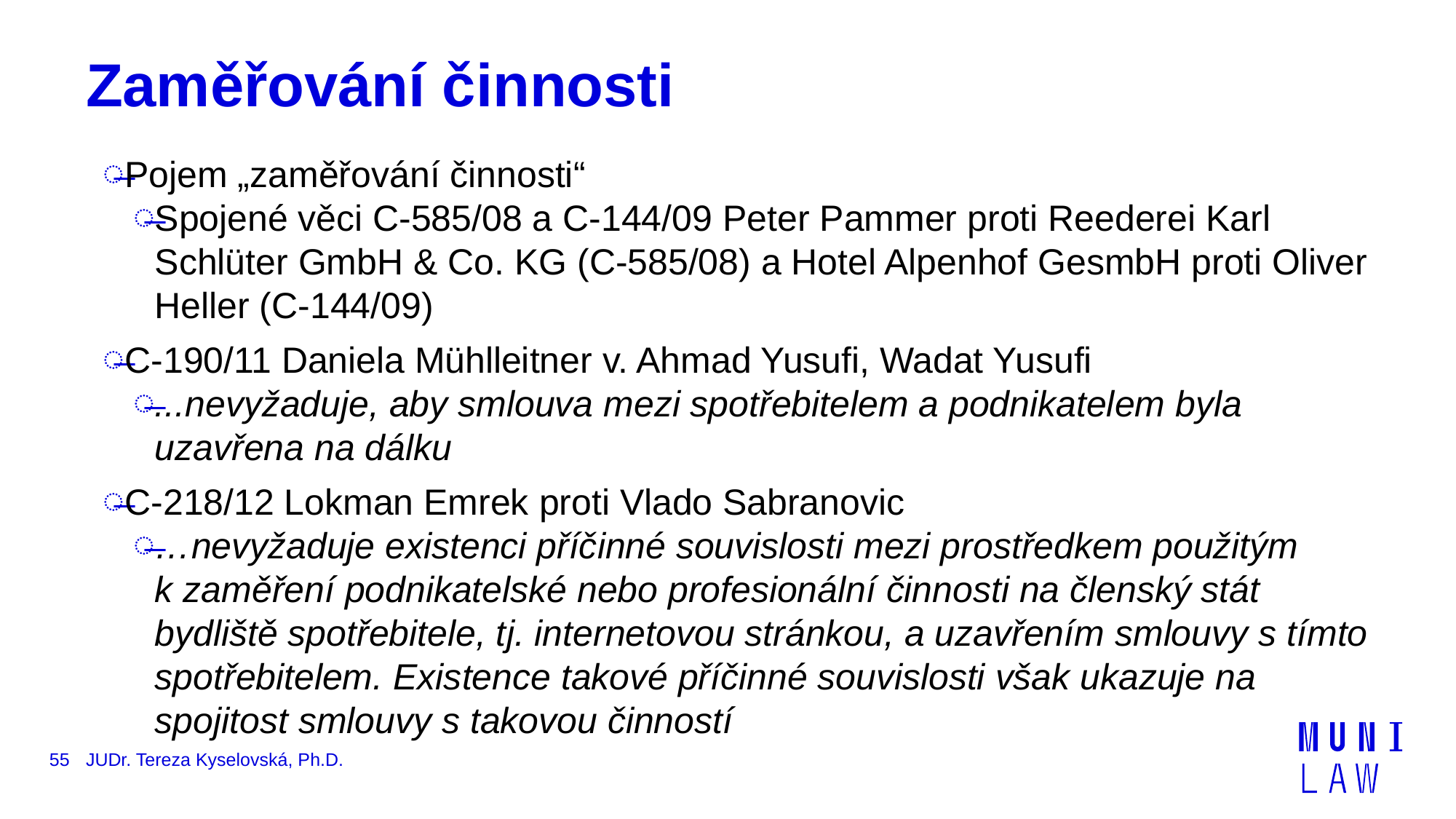

# Zaměřování činnosti
Pojem „zaměřování činnosti“
Spojené věci C-585/08 a C-144/09 Peter Pammer proti Reederei Karl Schlüter GmbH & Co. KG (C-585/08) a Hotel Alpenhof GesmbH proti Oliver Heller (C-144/09)
C-190/11 Daniela Mühlleitner v. Ahmad Yusufi, Wadat Yusufi
...nevyžaduje, aby smlouva mezi spotřebitelem a podnikatelem byla uzavřena na dálku
C-218/12 Lokman Emrek proti Vlado Sabranovic
…nevyžaduje existenci příčinné souvislosti mezi prostředkem použitým k zaměření podnikatelské nebo profesionální činnosti na členský stát bydliště spotřebitele, tj. internetovou stránkou, a uzavřením smlouvy s tímto spotřebitelem. Existence takové příčinné souvislosti však ukazuje na spojitost smlouvy s takovou činností

55
JUDr. Tereza Kyselovská, Ph.D.